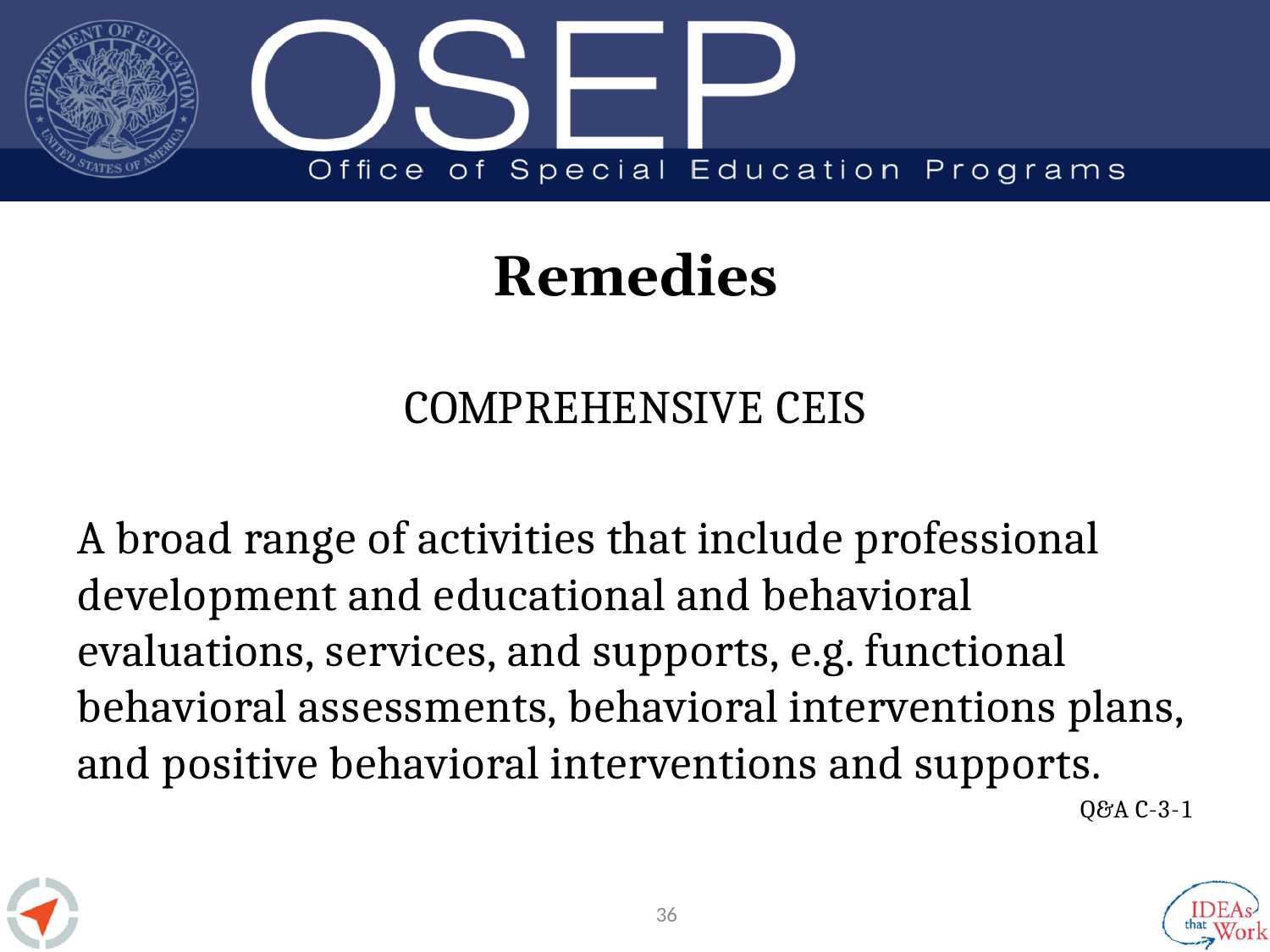

# Remedies
COMPREHENSIVE CEIS

A broad range of activities that include professional development and educational and behavioral evaluations, services, and supports, e.g. functional behavioral assessments, behavioral interventions plans, and positive behavioral interventions and supports.
Q&A C-3-1

36